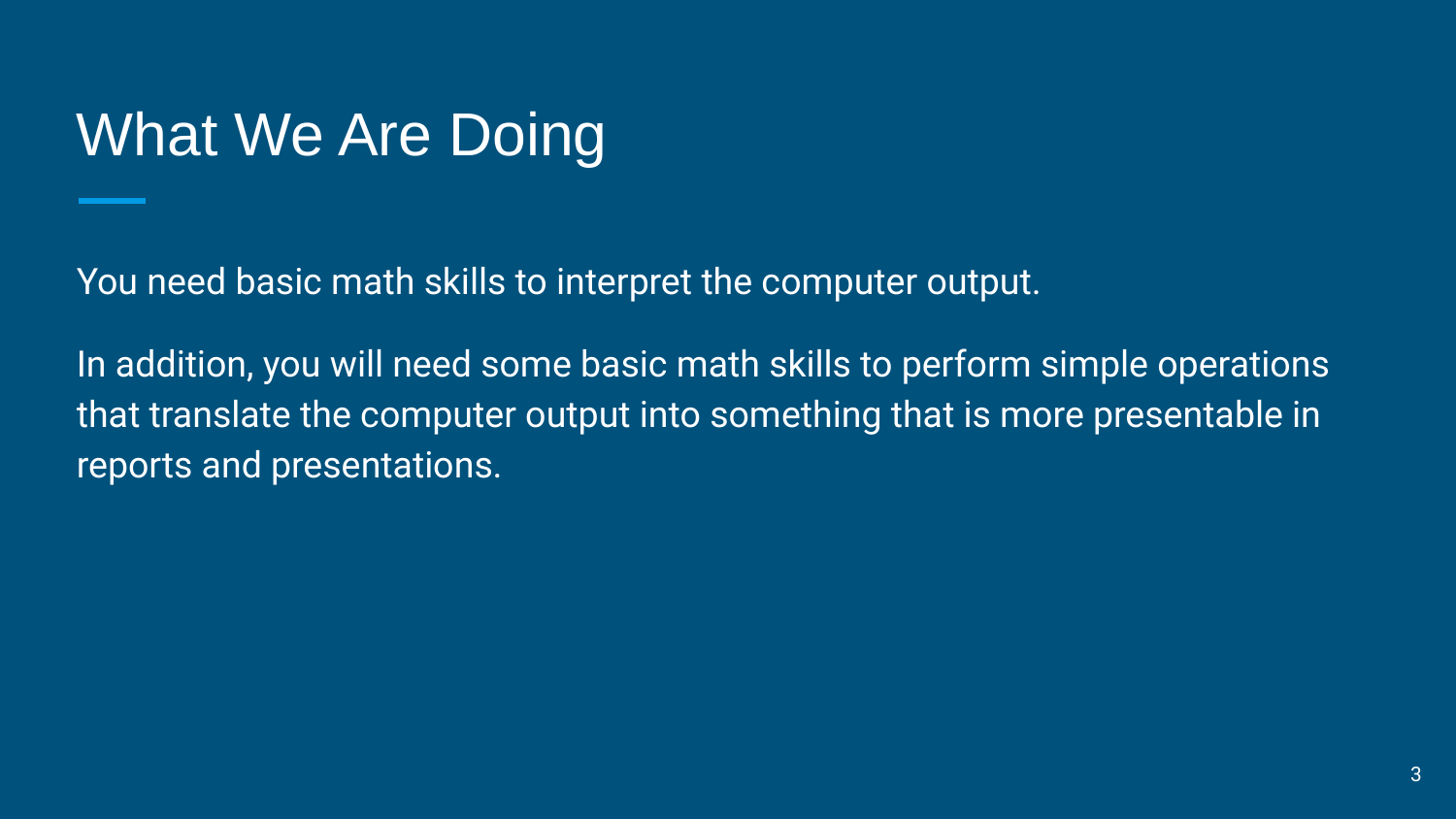

# What We Are Doing
You need basic math skills to interpret the computer output.
In addition, you will need some basic math skills to perform simple operations that translate the computer output into something that is more presentable in reports and presentations.

3